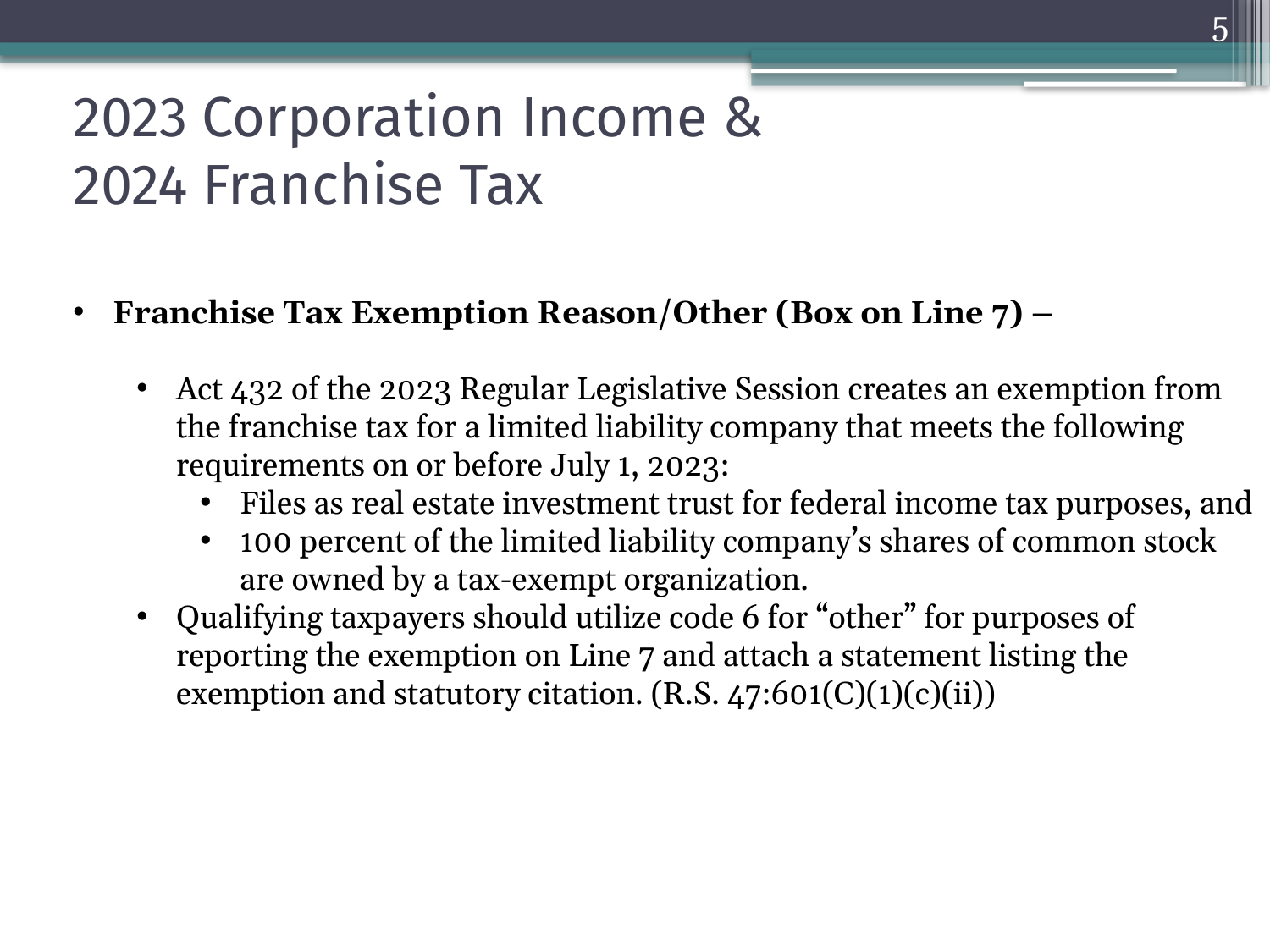

5
# 2023 Corporation Income & 2024 Franchise Tax
Franchise Tax Exemption Reason/Other (Box on Line 7) –

Act 432 of the 2023 Regular Legislative Session creates an exemption from the franchise tax for a limited liability company that meets the following requirements on or before July 1, 2023:
Files as real estate investment trust for federal income tax purposes, and
100 percent of the limited liability company’s shares of common stock are owned by a tax-exempt organization.
Qualifying taxpayers should utilize code 6 for “other” for purposes of reporting the exemption on Line 7 and attach a statement listing the exemption and statutory citation. (R.S. 47:601(C)(1)(c)(ii))